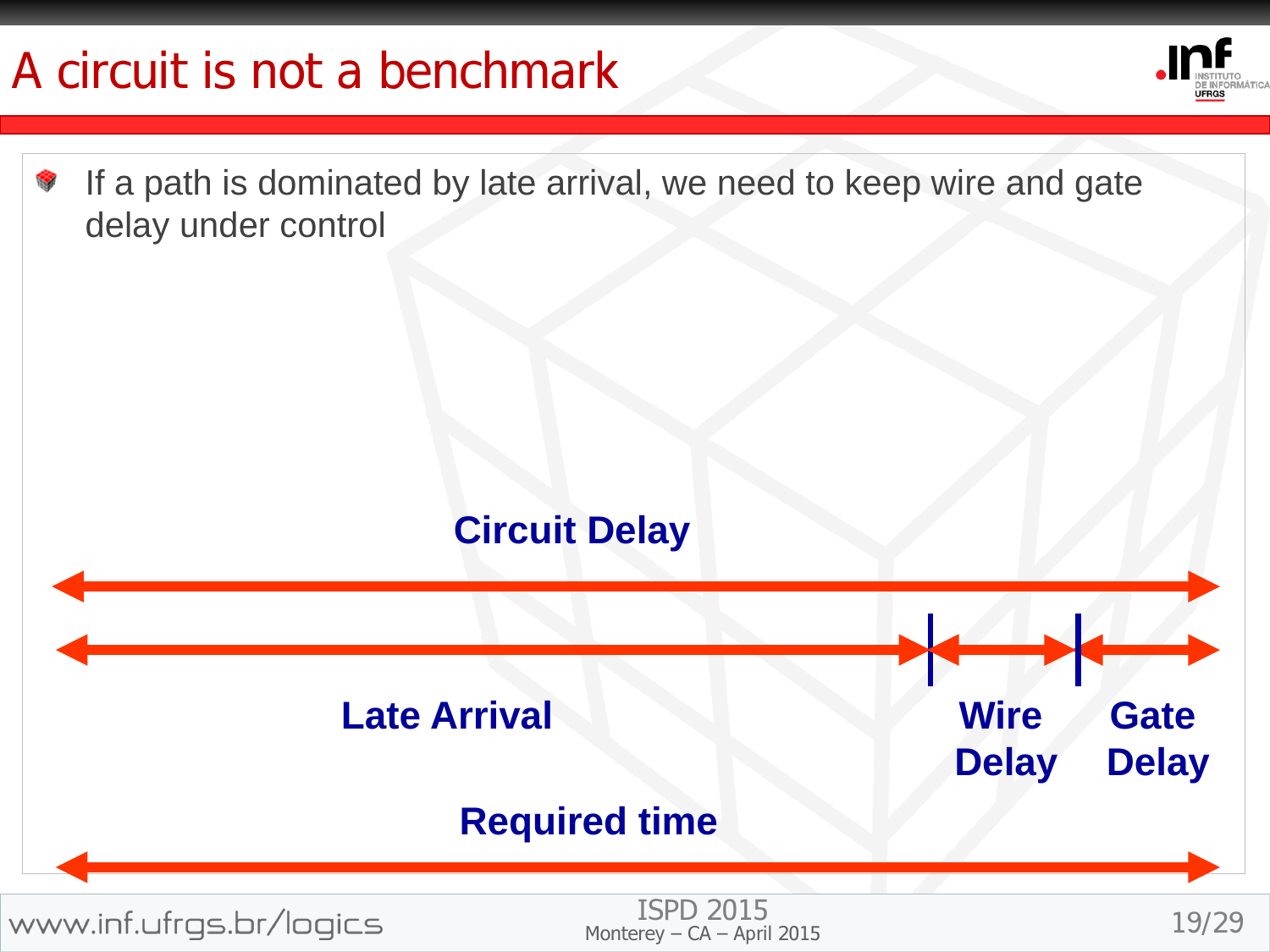

# A circuit is not a benchmark
If a path is dominated by late arrival, we need to keep wire and gate delay under control
Circuit Delay
Late Arrival
Wire
Delay
Gate
Delay
Required time